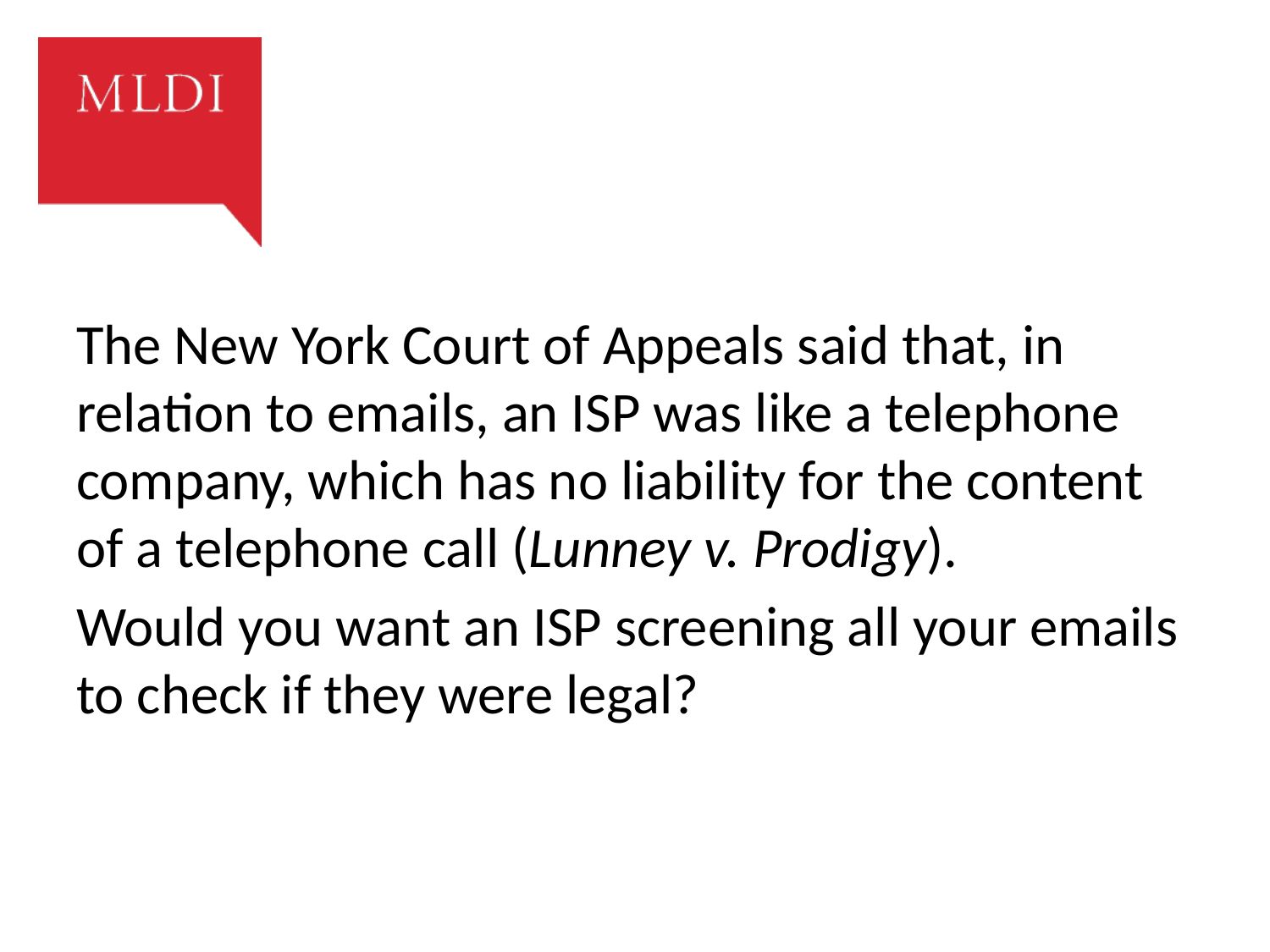

#

The New York Court of Appeals said that, in relation to emails, an ISP was like a telephone company, which has no liability for the content of a telephone call (Lunney v. Prodigy).
Would you want an ISP screening all your emails to check if they were legal?